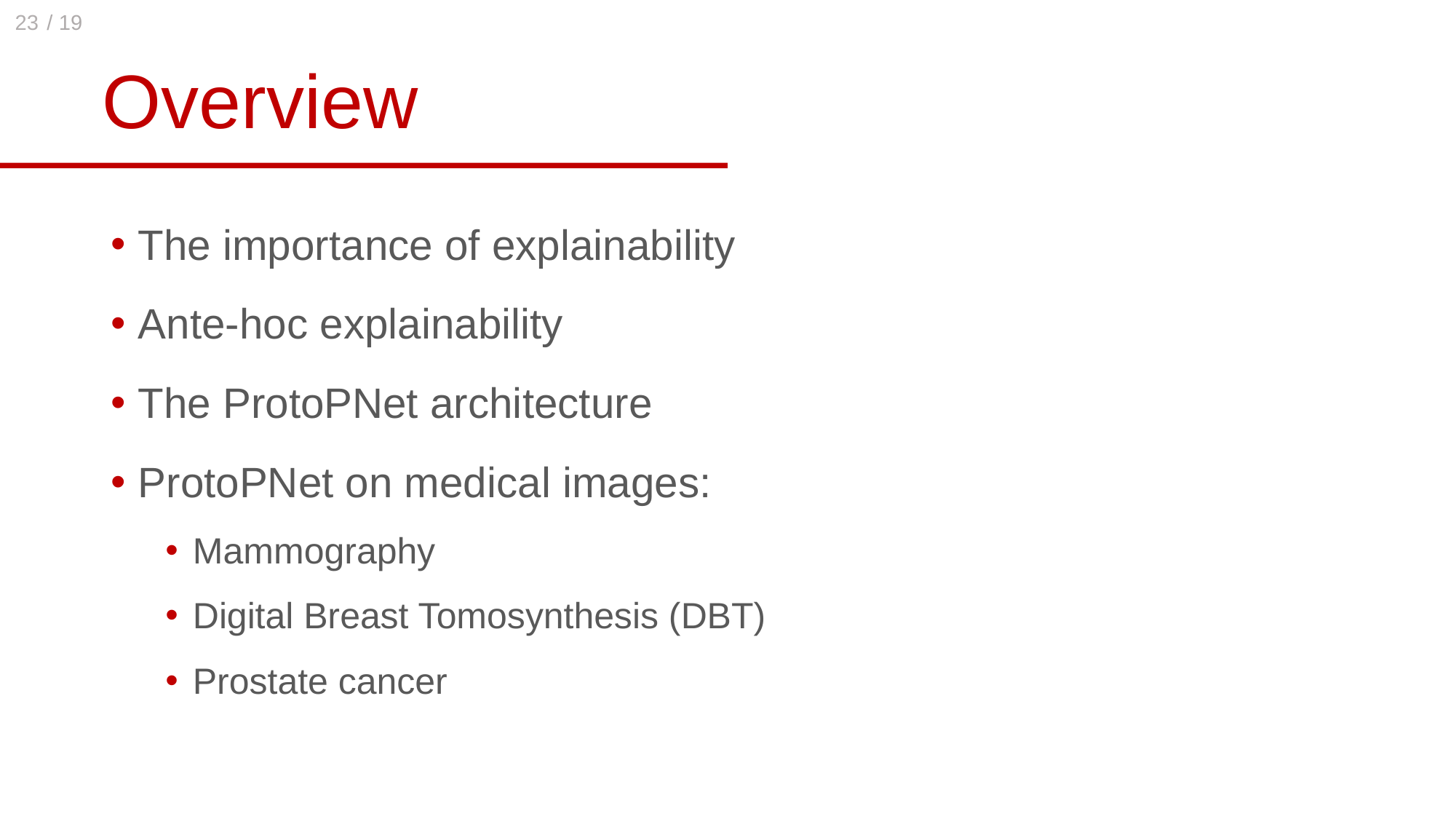

23
# Overview
The importance of explainability
Ante-hoc explainability
The ProtoPNet architecture
ProtoPNet on medical images:
Mammography
Digital Breast Tomosynthesis (DBT)
Prostate cancer